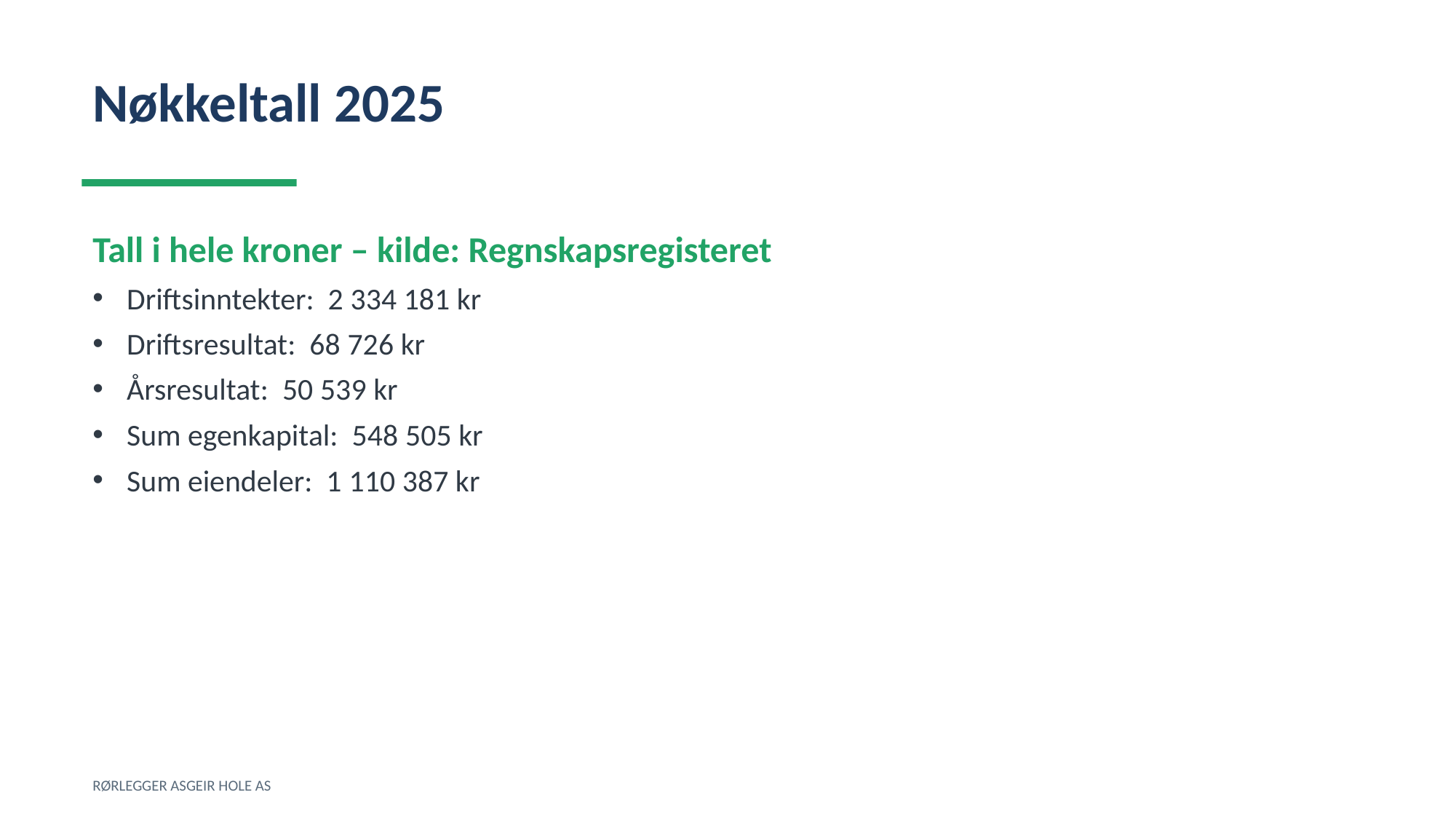

Nøkkeltall 2025

Tall i hele kroner – kilde: Regnskapsregisteret
Driftsinntekter:  2 334 181 kr
Driftsresultat:  68 726 kr
Årsresultat:  50 539 kr
Sum egenkapital:  548 505 kr
Sum eiendeler:  1 110 387 kr
RØRLEGGER ASGEIR HOLE AS